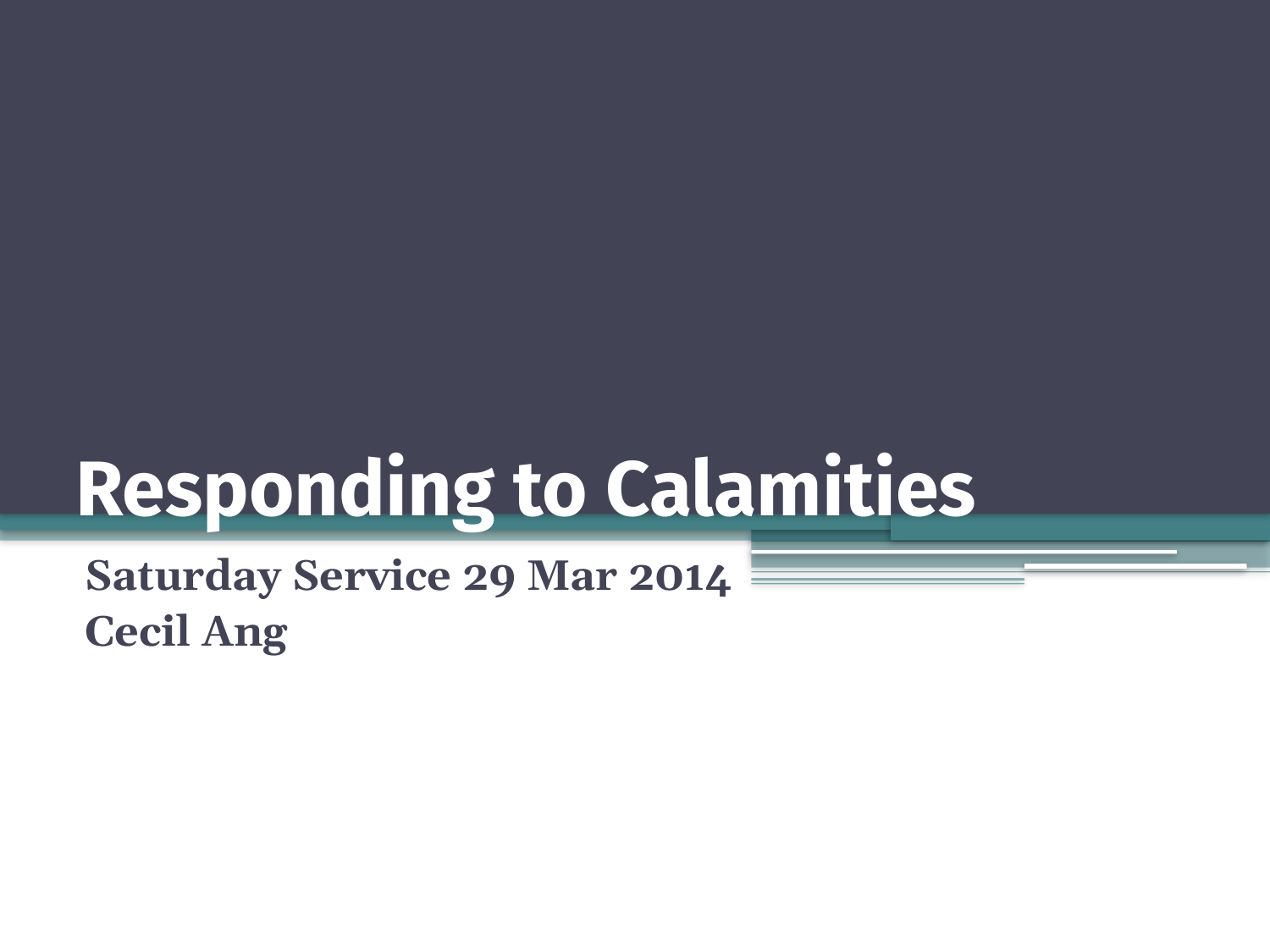

# Responding to Calamities
Saturday Service 29 Mar 2014
Cecil Ang